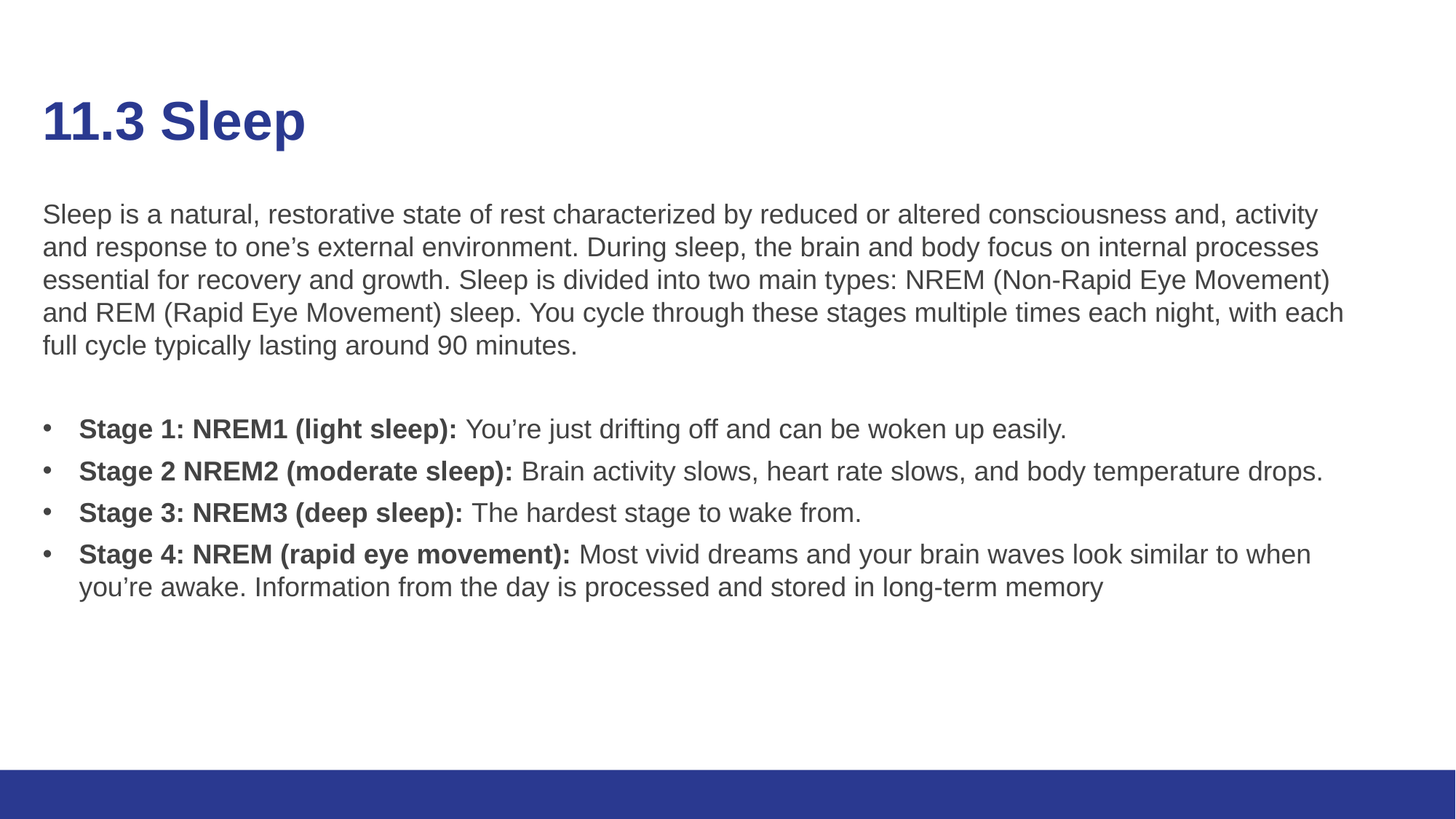

# 11.3 Sleep
Sleep is a natural, restorative state of rest characterized by reduced or altered consciousness and, activity and response to one’s external environment. During sleep, the brain and body focus on internal processes essential for recovery and growth. Sleep is divided into two main types: NREM (Non-Rapid Eye Movement) and REM (Rapid Eye Movement) sleep. You cycle through these stages multiple times each night, with each full cycle typically lasting around 90 minutes.

Stage 1: NREM1 (light sleep): You’re just drifting off and can be woken up easily.
Stage 2 NREM2 (moderate sleep): Brain activity slows, heart rate slows, and body temperature drops.
Stage 3: NREM3 (deep sleep): The hardest stage to wake from.
Stage 4: NREM (rapid eye movement): Most vivid dreams and your brain waves look similar to when you’re awake. Information from the day is processed and stored in long-term memory